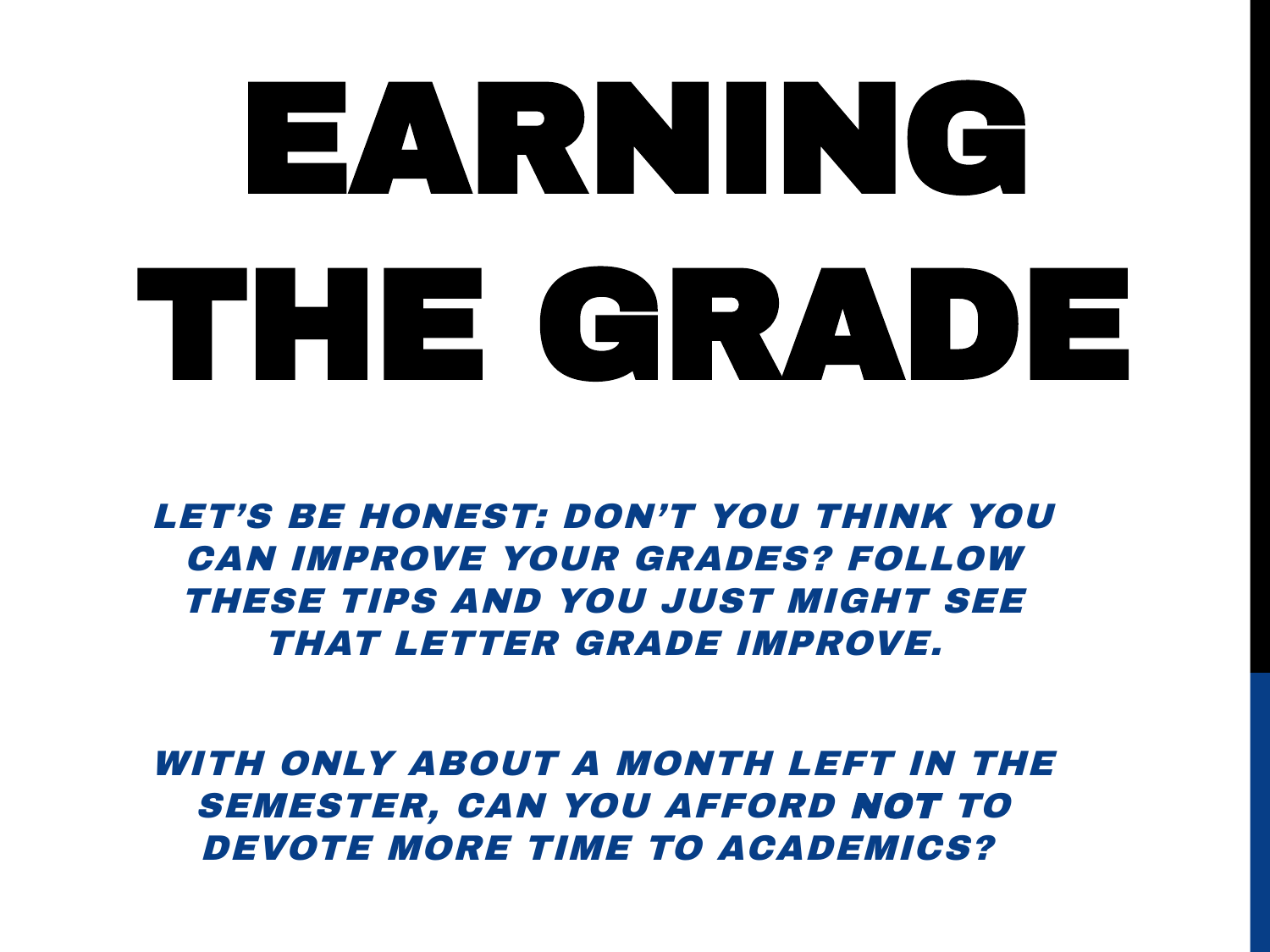

# Earning the Grade
Let’s be honest: don’t you think you can improve your grades? Follow these tips and you just might see that letter grade improve.

With only about a month left in the semester, can you afford not to devote more time to academics?